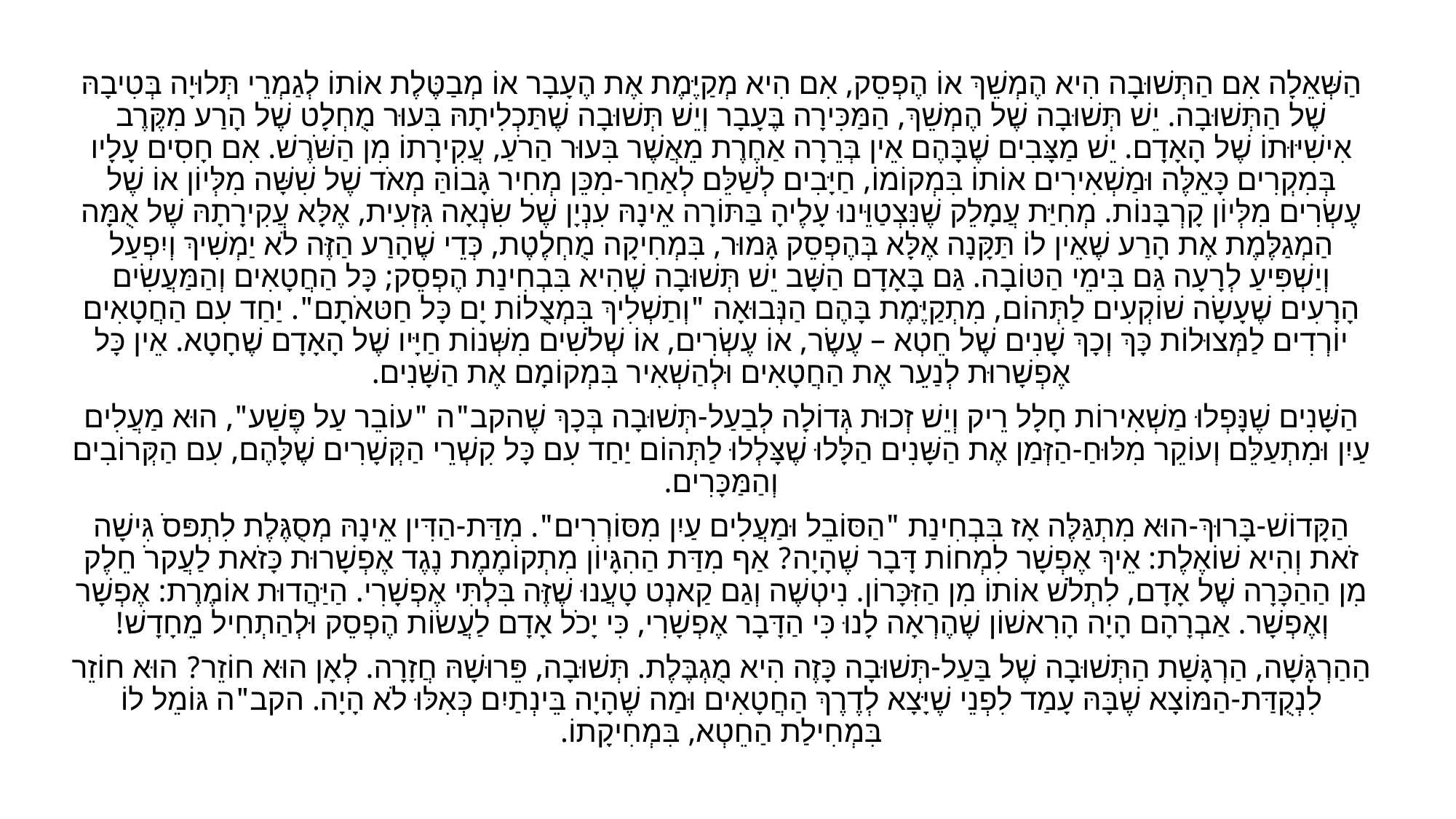

הַשְּׁאֵלָה אִם הַתְּשׁוּבָה הִיא הֶמְשֵׁךְ אוֹ הֶפְסֵק, אִם הִיא מְקַיֶּמֶת אֶת הֶעָבָר אוֹ מְבַטֶּלֶת אוֹתוֹ לְגַמְרֵי תְּלוּיָה בְּטִיבָהּ שֶׁל הַתְּשׁוּבָה. יֵשׁ תְּשׁוּבָה שֶׁל הֶמְשֵׁךְ, הַמַּכִּירָה בֶּעָבָר וְיֵשׁ תְּשׁוּבָה שֶׁתַּכְלִיתָהּ בִּעוּר מֻחְלָט שֶׁל הָרַע מִקֶּרֶב אִישִׁיּוּתוֹ שֶׁל הָאָדָם. יֵשׁ מַצָּבִים שֶׁבָּהֶם אֵין בְּרֵרָה אַחֶרֶת מֵאֲשֶׁר בִּעוּר הַרֹעַ, עֲקִירָתוֹ מִן הַשֹּׁרֶשׁ. אִם חָסִים עָלָיו בְּמִקְרִים כָּאֵלֶּה וּמַשְׁאִירִים אוֹתוֹ בִּמְקוֹמוֹ, חַיָּבִים לְשַׁלֵּם לְאַחַר-מִכֵּן מְחִיר גָּבוֹהַּ מְאֹד שֶׁל שִׁשָּׁה מִלְּיוֹן אוֹ שֶׁל עֶשְׂרִים מִלְּיוֹן קָרְבָּנוֹת. מְחִיַּת עֲמָלֵק שֶׁנִּצְטַוֵּינוּ עָלֶיהָ בַּתּוֹרָה אֵינָהּ עִנְיָן שֶׁל שִׂנְאָה גִּזְעִית, אֶלָּא עֲקִירָתָהּ שֶׁל אֻמָּה הַמְגַלֶּמֶת אֶת הָרַע שֶׁאֵין לוֹ תַּקָּנָה אֶלָּא בְּהֶפְסֵק גָּמוּר, בִּמְחִיקָה מֻחְלֶטֶת, כְּדֵי שֶׁהָרַע הַזֶּה לֹא יַמְשִׁיךְ וְיִפְעַל וְיַשְׁפִּיעַ לְרָעָה גַּם בִּימֵי הַטּוֹבָה. גַּם בָּאָדָם הַשָּׁב יֵשׁ תְּשׁוּבָה שֶׁהִיא בִּבְחִינַת הֶפְסֵק; כָּל הַחֲטָאִים וְהַמַּעֲשִׂים הָרָעִים שֶׁעָשָׂה שׁוֹקְעִים לַתְּהוֹם, מִתְקַיֶּמֶת בָּהֶם הַנְּבוּאָה "וְתַשְׁלִיךְ בִּמְצֻלוֹת יָם כָּל חַטּאׁתָם". יַחַד עִם הַחֲטָאִים יוֹרְדִים לַמְּצוּלוֹת כָּךְ וְכָךְ שָׁנִים שֶׁל חֵטְא – עֶשֶׂר, אוֹ עֶשְׂרִים, אוֹ שְׁלֹשִׁים מִשְּׁנוֹת חַיָּיו שֶׁל הָאָדָם שֶׁחָטָא. אֵין כָּל אֶפְשָׁרוּת לְנַעֵר אֶת הַחֲטָאִים וּלְהַשְׁאִיר בִּמְקוֹמָם אֶת הַשָּׁנִים.
הַשָּׁנִים שֶׁנָּפְלוּ מַשְׁאִירוֹת חָלָל רֵיק וְיֵשׁ זְכוּת גְּדוֹלָה לְבַעַל-תְּשׁוּבָה בְּכָךְ שֶׁהקב"ה "עוֹבֵר עַל פֶּשַׁע", הוּא מַעֲלִים עַיִן וּמִתְעַלֵּם וְעוֹקֵר מִלּוּחַ-הַזְּמַן אֶת הַשָּׁנִים הַלָּלוּ שֶׁצָּלְלוּ לַתְּהוֹם יַחַד עִם כָּל קִשְׁרֵי הַקְּשָׁרִים שֶׁלָּהֶם, עִם הַקְּרוֹבִים וְהַמַּכָּרִים.
הַקָּדוֹשׁ-בָּרוּךְ-הוּא מִתְגַּלֶּה אָז בִּבְחִינַת "הַסּוֹבֵל וּמַעֲלִים עַיִן מִסּוֹרְרִים". מִדַּת-הַדִּין אֵינָהּ מְסֻגֶּלֶת לִתְפּסׁ גִּישָׁה זֹאת וְהִיא שׁוֹאֶלֶת: אֵיךְ אֶפְשָׁר לִמְחוֹת דָּבָר שֶׁהָיָה? אַף מִדַּת הַהִגָּיוֹן מִתְקוֹמֶמֶת נֶגֶד אֶפְשָׁרוּת כָּזֹאת לַעֲקרׁ חֵלֶק מִן הַהַכָּרָה שֶׁל אָדָם, לִתְלֹשׁ אוֹתוֹ מִן הַזִּכָּרוֹן. נִיטְשֶׁה וְגַם קַאנְט טָעֲנוּ שֶׁזֶּה בִּלְתִּי אֶפְשָׁרִי. הַיַּהֲדוּת אוֹמֶרֶת: אֶפְשָׁר וְאֶפְשָׁר. אַבְרָהָם הָיָה הָרִאשׁוֹן שֶׁהֶרְאָה לָנוּ כִּי הַדָּבָר אֶפְשָׁרִי, כִּי יָכֹל אָדָם לַעֲשׂוֹת הֶפְסֵק וּלְהַתְחִיל מֵחָדָשׁ!
הַהַרְגָּשָׁה, הַרְגָּשַׁת הַתְּשׁוּבָה שֶׁל בַּעַל-תְּשׁוּבָה כָּזֶה הִיא מֻגְבֶּלֶת. תְּשׁוּבָה, פֵּרוּשָׁהּ חֲזָרָה. לְאָן הוּא חוֹזֵר? הוּא חוֹזֵר לִנְקֻדַּת-הַמּוֹצָא שֶׁבָּהּ עָמַד לִפְנֵי שֶׁיָּצָא לְדֶרֶךְ הַחֲטָאִים וּמַה שֶׁהָיָה בֵּינְתַיִם כְּאִלּוּ לֹא הָיָה. הקב"ה גּוֹמֵל לוֹ בִּמְחִילַת הַחֵטְא, בִּמְחִיקָתוֹ.